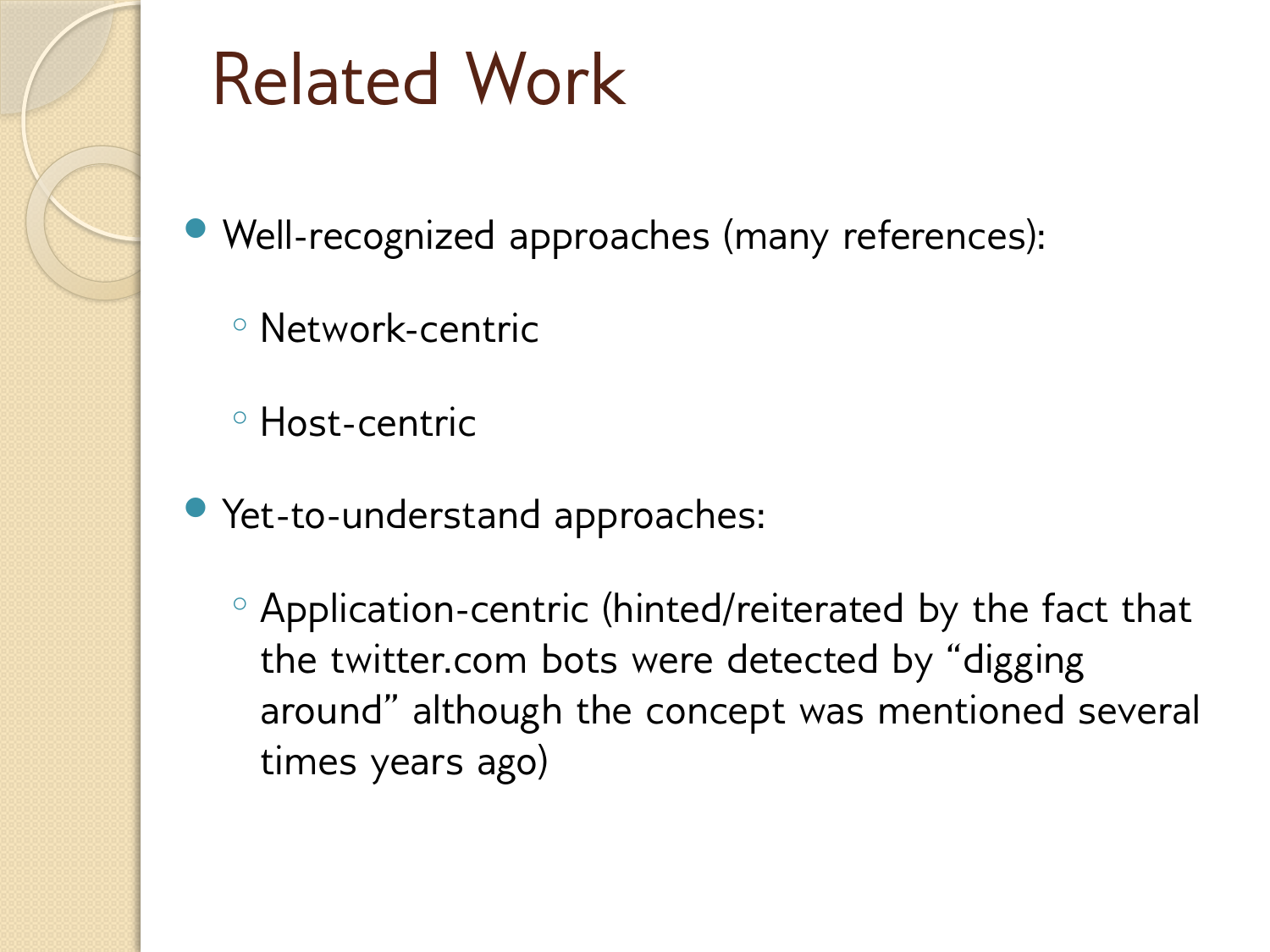

# Related Work
Well-recognized approaches (many references):
Network-centric
Host-centric
Yet-to-understand approaches:
Application-centric (hinted/reiterated by the fact that the twitter.com bots were detected by “digging around” although the concept was mentioned several times years ago)